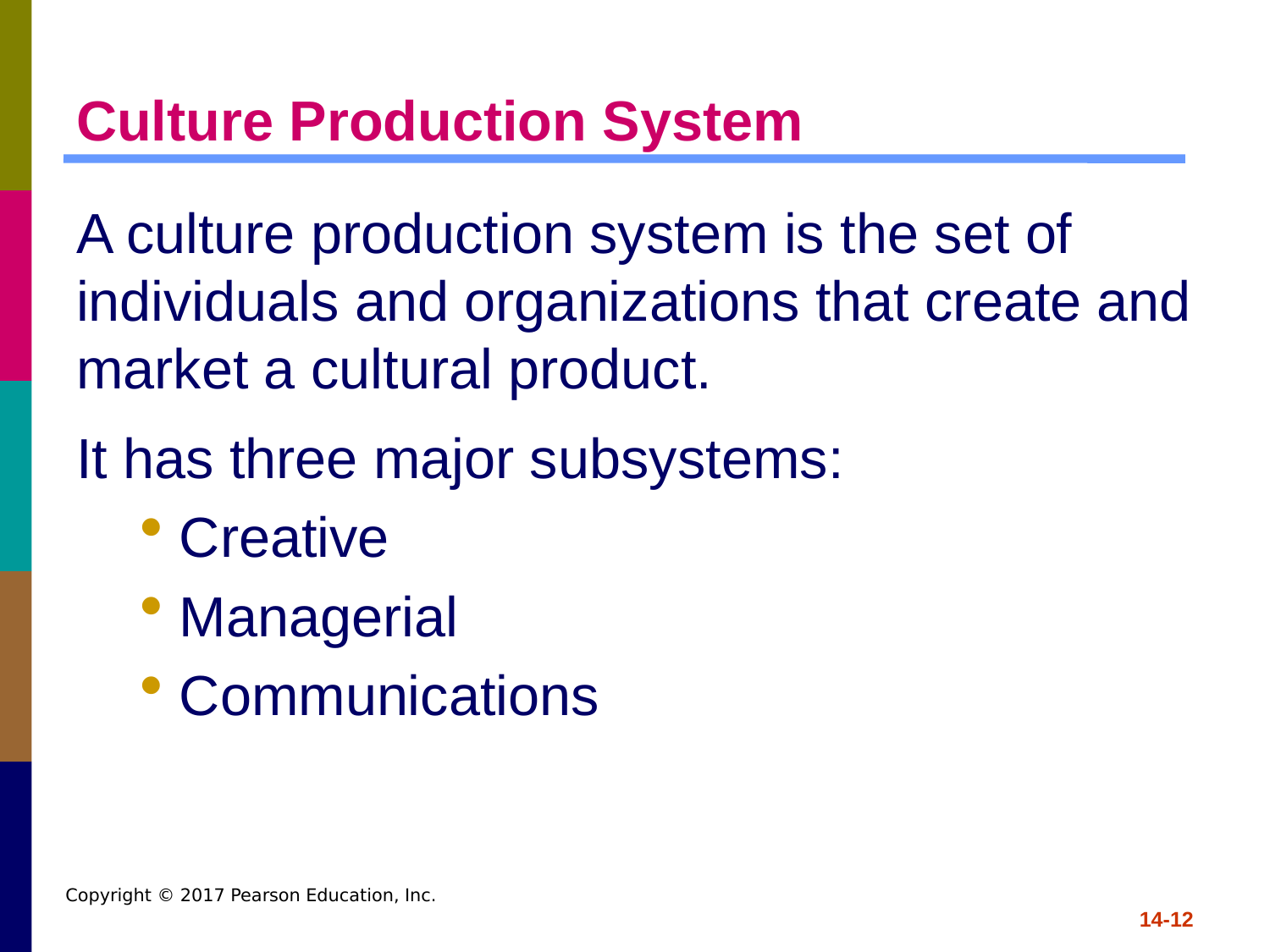

# Culture Production System
A culture production system is the set of individuals and organizations that create and market a cultural product.
It has three major subsystems:
Creative
Managerial
Communications
Copyright © 2017 Pearson Education, Inc.
14-12